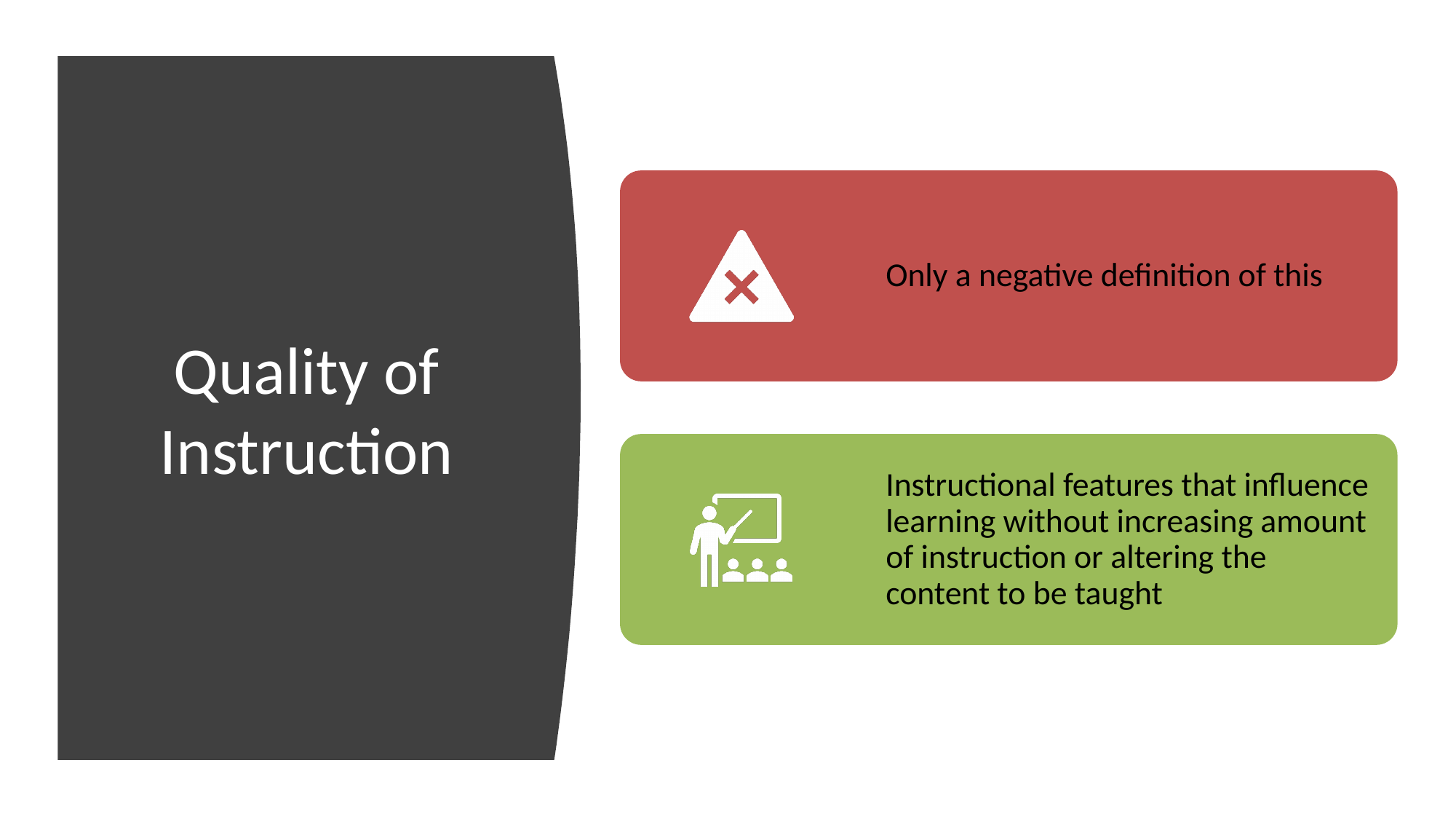

Only a negative definition of this
Instructional features that influence learning without increasing amount of instruction or altering the content to be taught

# Quality of Instruction